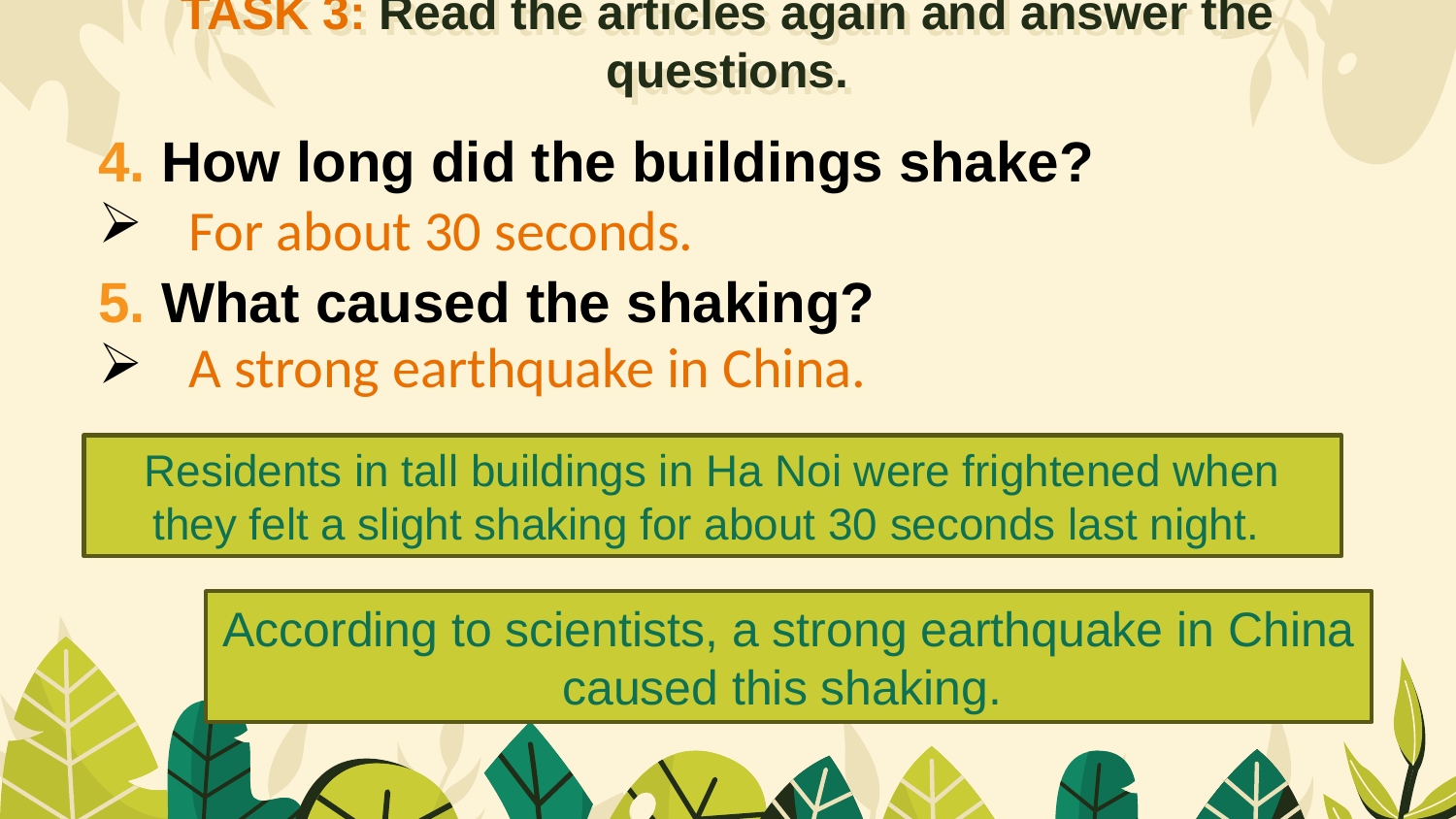

# TASK 3: Read the articles again and answer the questions.
4. How long did the buildings shake?

5. What caused the shaking?

For about 30 seconds.
A strong earthquake in China.
Residents in tall buildings in Ha Noi were frightened when they felt a slight shaking for about 30 seconds last night.
According to scientists, a strong earthquake in China caused this shaking.